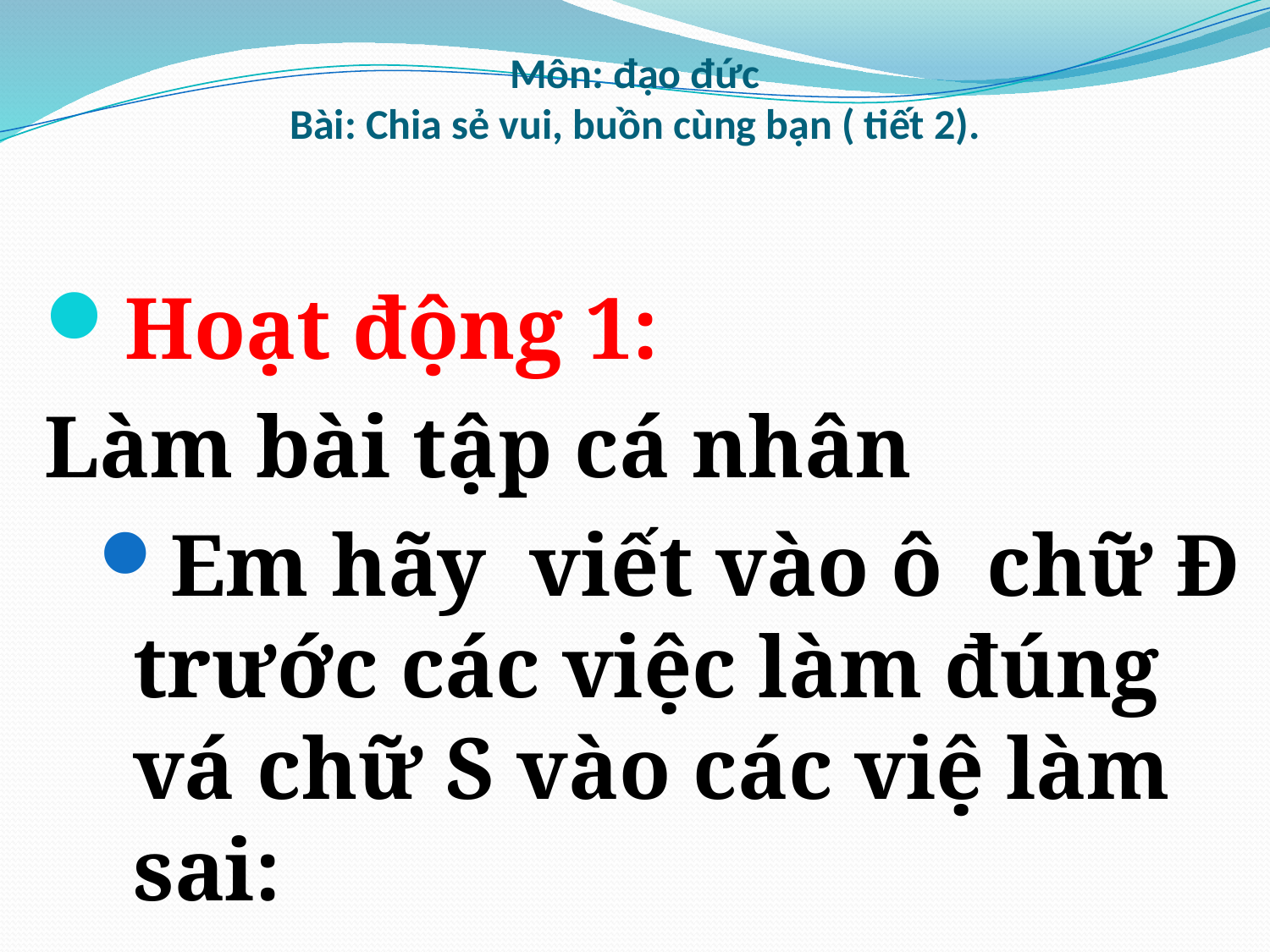

# Môn: đạo đức Bài: Chia sẻ vui, buồn cùng bạn ( tiết 2).
Hoạt động 1:
Làm bài tập cá nhân
Em hãy  viết vào ô  chữ Đ trước các việc làm đúng vá chữ S vào các việ làm sai: